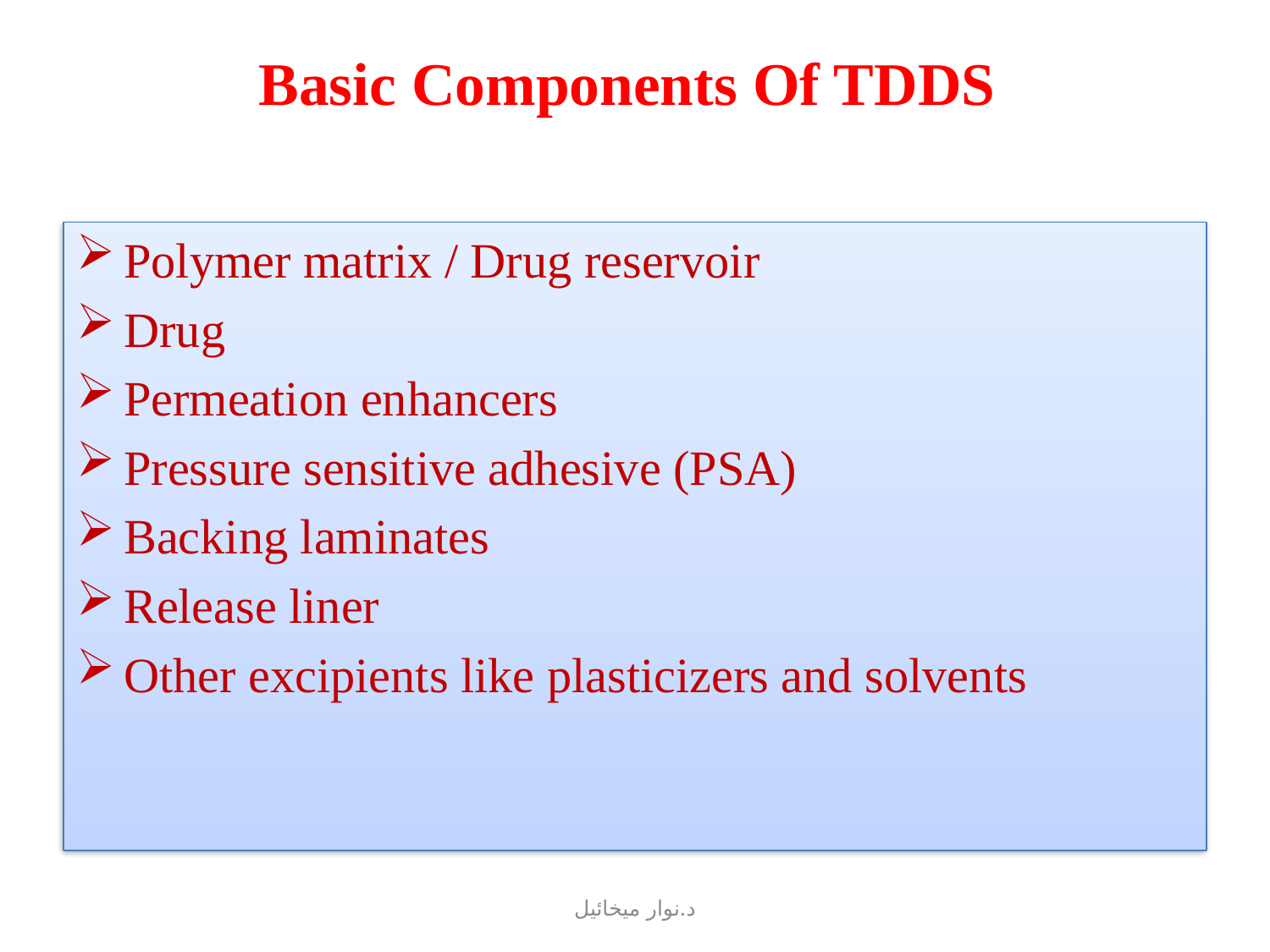

# Basic Components Of TDDS
Polymer matrix / Drug reservoir
Drug
Permeation enhancers
Pressure sensitive adhesive (PSA)
Backing laminates
Release liner
Other excipients like plasticizers and solvents

د.نوار ميخائيل